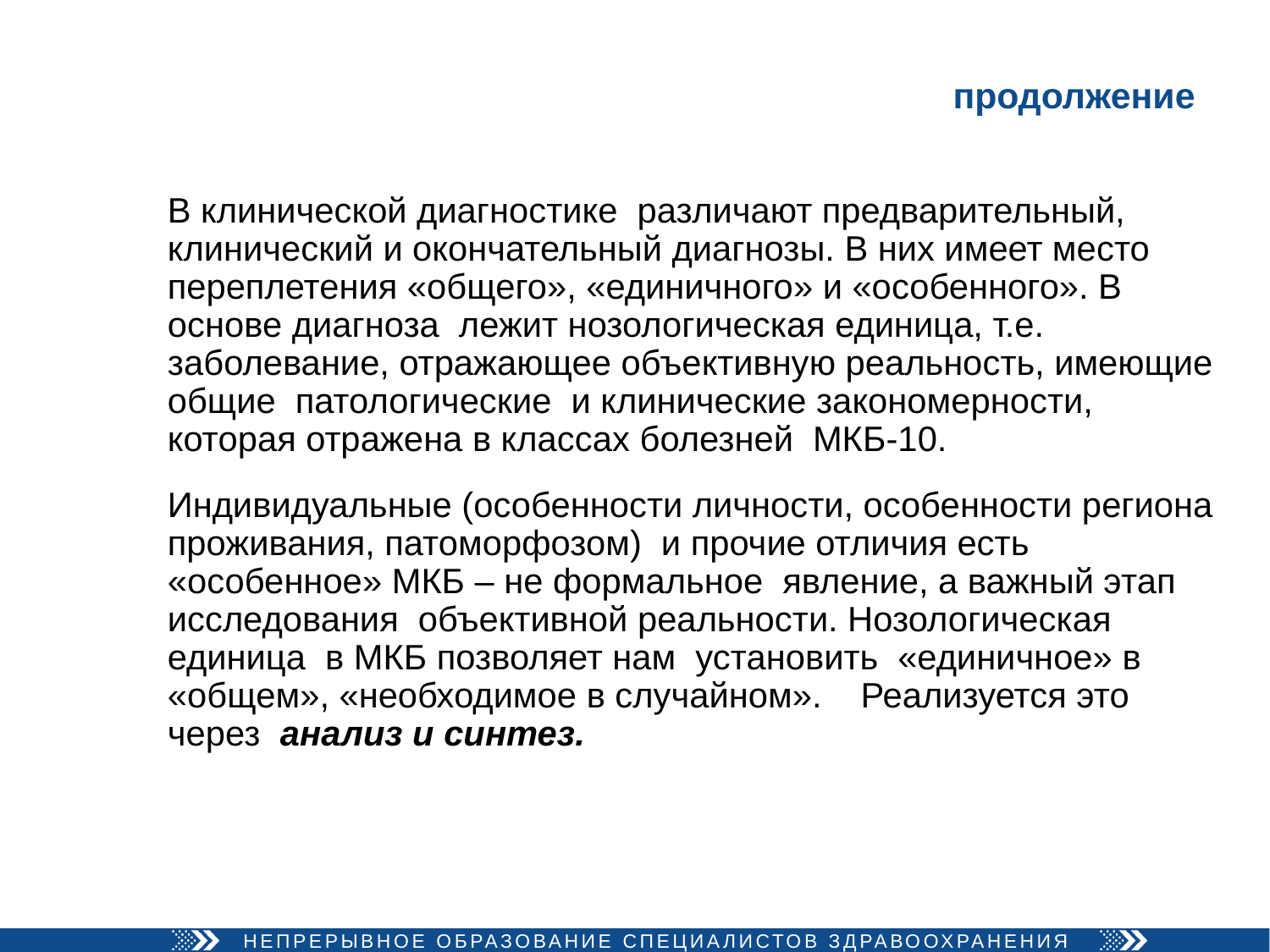

# продолжение
В клинической диагностике  различают предварительный, клинический и окончательный диагнозы. В них имеет место переплетения «общего», «единичного» и «особенного». В основе диагноза  лежит нозологическая единица, т.е. заболевание, отражающее объективную реальность, имеющие общие  патологические  и клинические закономерности, которая отражена в классах болезней  МКБ-10.
Индивидуальные (особенности личности, особенности региона проживания, патоморфозом)  и прочие отличия есть «особенное» МКБ – не формальное  явление, а важный этап исследования  объективной реальности. Нозологическая единица  в МКБ позволяет нам  установить  «единичное» в «общем», «необходимое в случайном».    Реализуется это через  анализ и синтез.